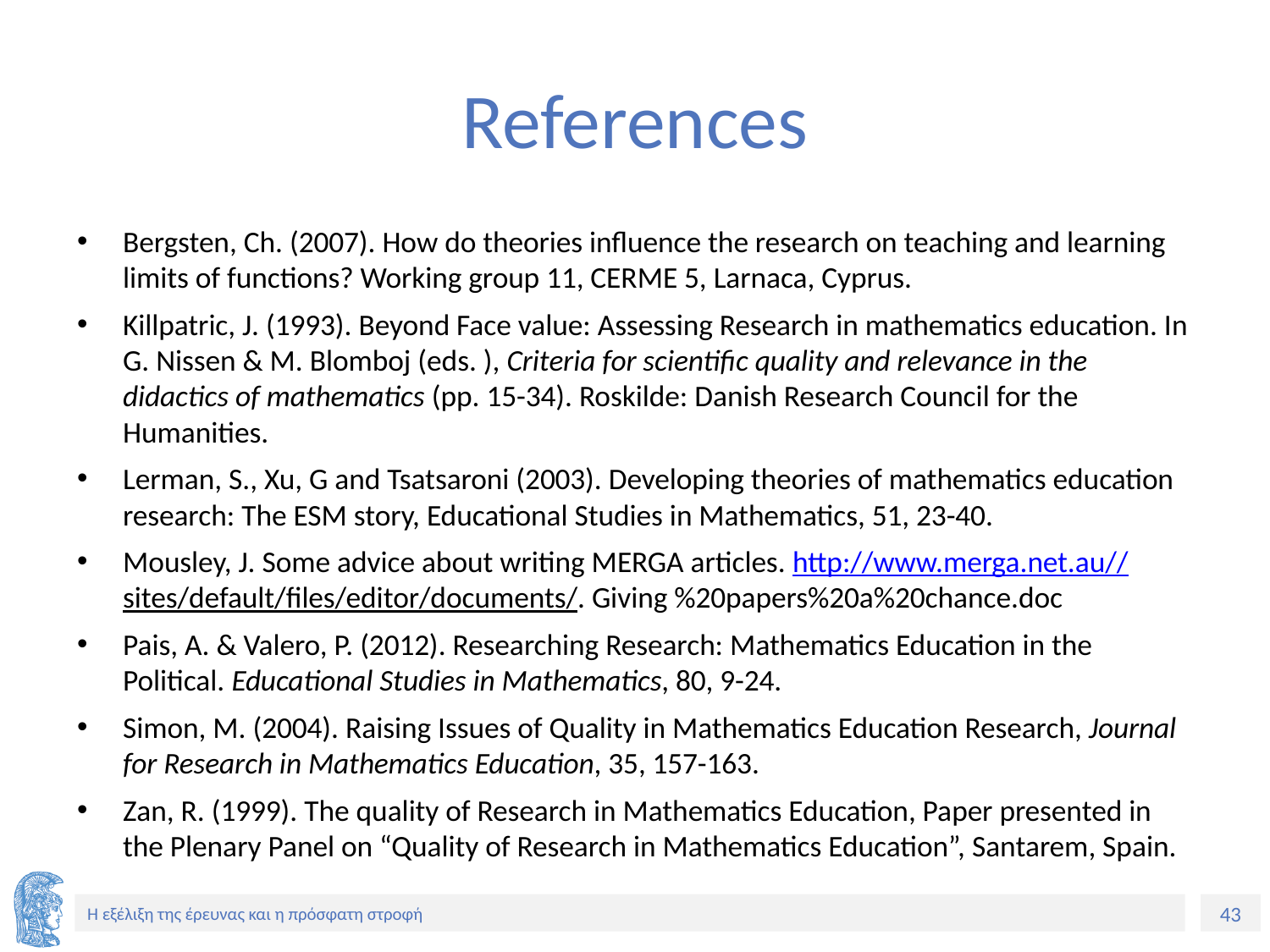

# References
Bergsten, Ch. (2007). How do theories influence the research on teaching and learning limits of functions? Working group 11, CERME 5, Larnaca, Cyprus.
Killpatric, J. (1993). Beyond Face value: Assessing Research in mathematics education. In G. Nissen & M. Blomboj (eds. ), Criteria for scientific quality and relevance in the didactics of mathematics (pp. 15-34). Roskilde: Danish Research Council for the Humanities.
Lerman, S., Xu, G and Tsatsaroni (2003). Developing theories of mathematics education research: The ESM story, Educational Studies in Mathematics, 51, 23-40.
Mousley, J. Some advice about writing MERGA articles. http://www.merga.net.au//sites/default/files/editor/documents/. Giving %20papers%20a%20chance.doc
Pais, A. & Valero, P. (2012). Researching Research: Mathematics Education in the Political. Educational Studies in Mathematics, 80, 9-24.
Simon, M. (2004). Raising Issues of Quality in Mathematics Education Research, Journal for Research in Mathematics Education, 35, 157-163.
Zan, R. (1999). The quality of Research in Mathematics Education, Paper presented in the Plenary Panel on “Quality of Research in Mathematics Education”, Santarem, Spain.